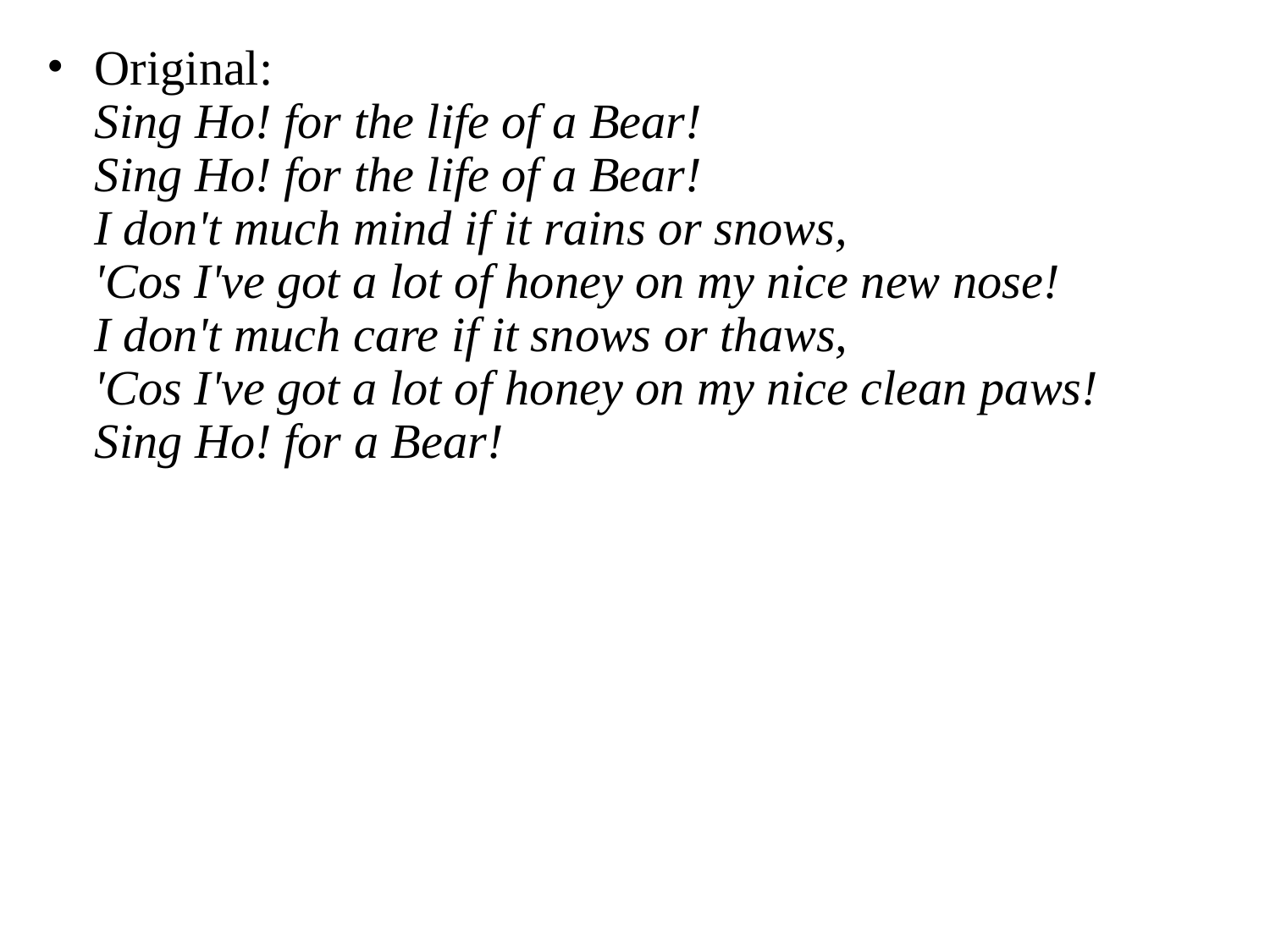

# Original: Sing Ho! for the life of a Bear! Sing Ho! for the life of a Bear! I don't much mind if it rains or snows, 'Cos I've got a lot of honey on my nice new nose! I don't much care if it snows or thaws, 'Cos I've got a lot of honey on my nice clean paws! Sing Ho! for a Bear!